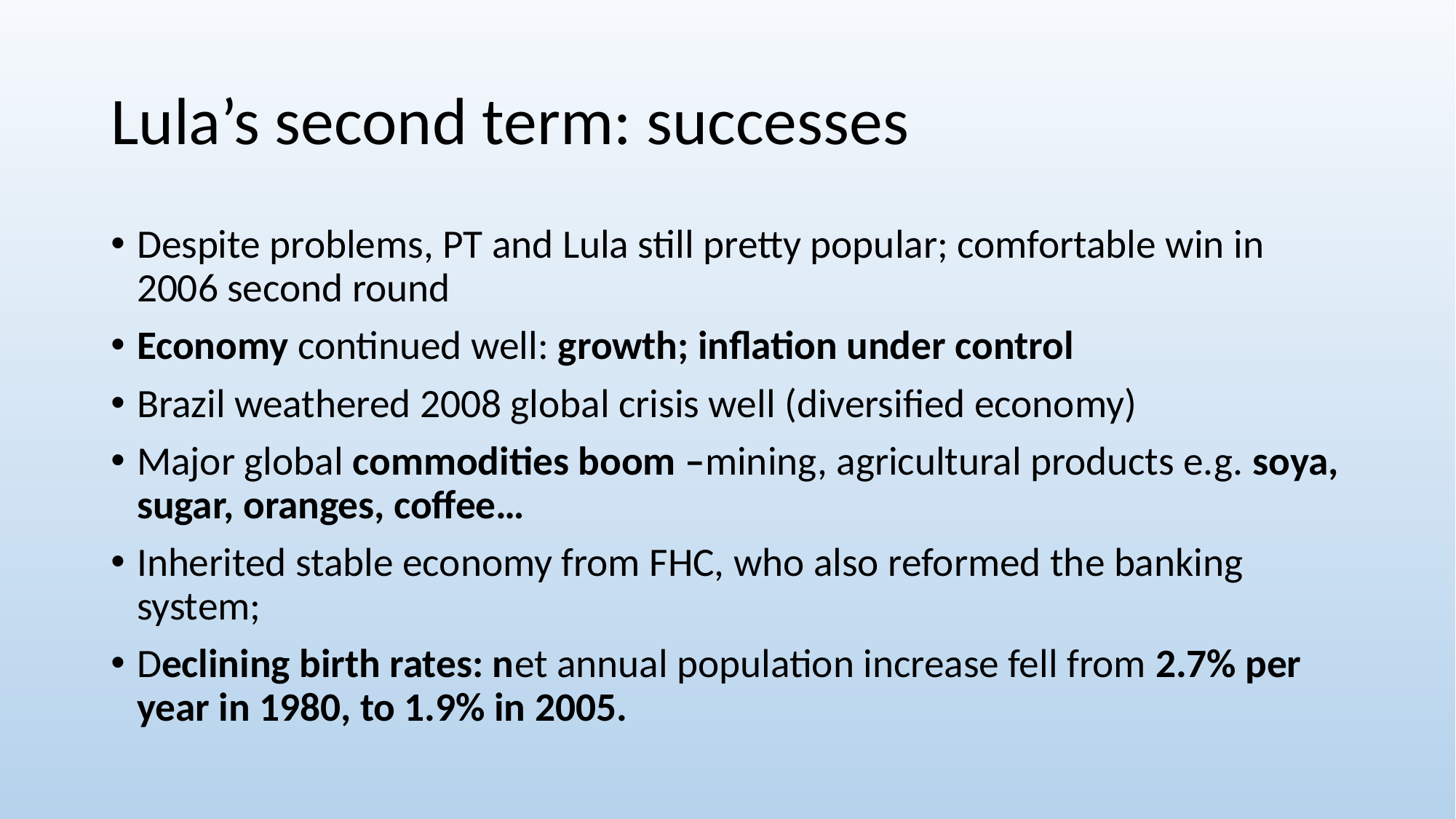

# Lula’s second term: successes
Despite problems, PT and Lula still pretty popular; comfortable win in 2006 second round
Economy continued well: growth; inflation under control
Brazil weathered 2008 global crisis well (diversified economy)
Major global commodities boom –mining, agricultural products e.g. soya, sugar, oranges, coffee…
Inherited stable economy from FHC, who also reformed the banking system;
Declining birth rates: net annual population increase fell from 2.7% per year in 1980, to 1.9% in 2005.